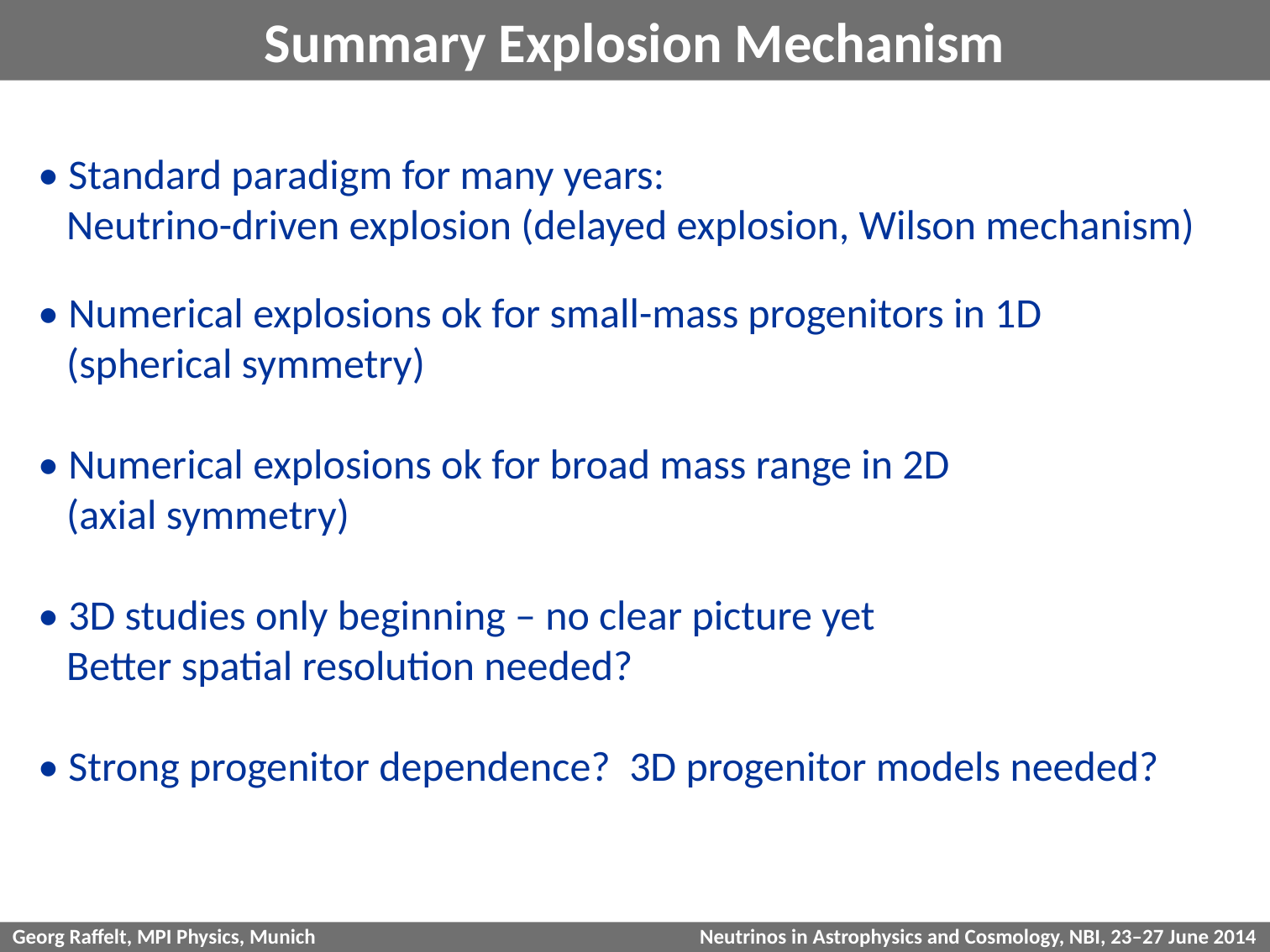

# Summary Explosion Mechanism
• Standard paradigm for many years:
   Neutrino-driven explosion (delayed explosion, Wilson mechanism)

• Numerical explosions ok for small-mass progenitors in 1D
   (spherical symmetry)

• Numerical explosions ok for broad mass range in 2D
   (axial symmetry)

• 3D studies only beginning – no clear picture yet
   Better spatial resolution needed?

• Strong progenitor dependence?  3D progenitor models needed?